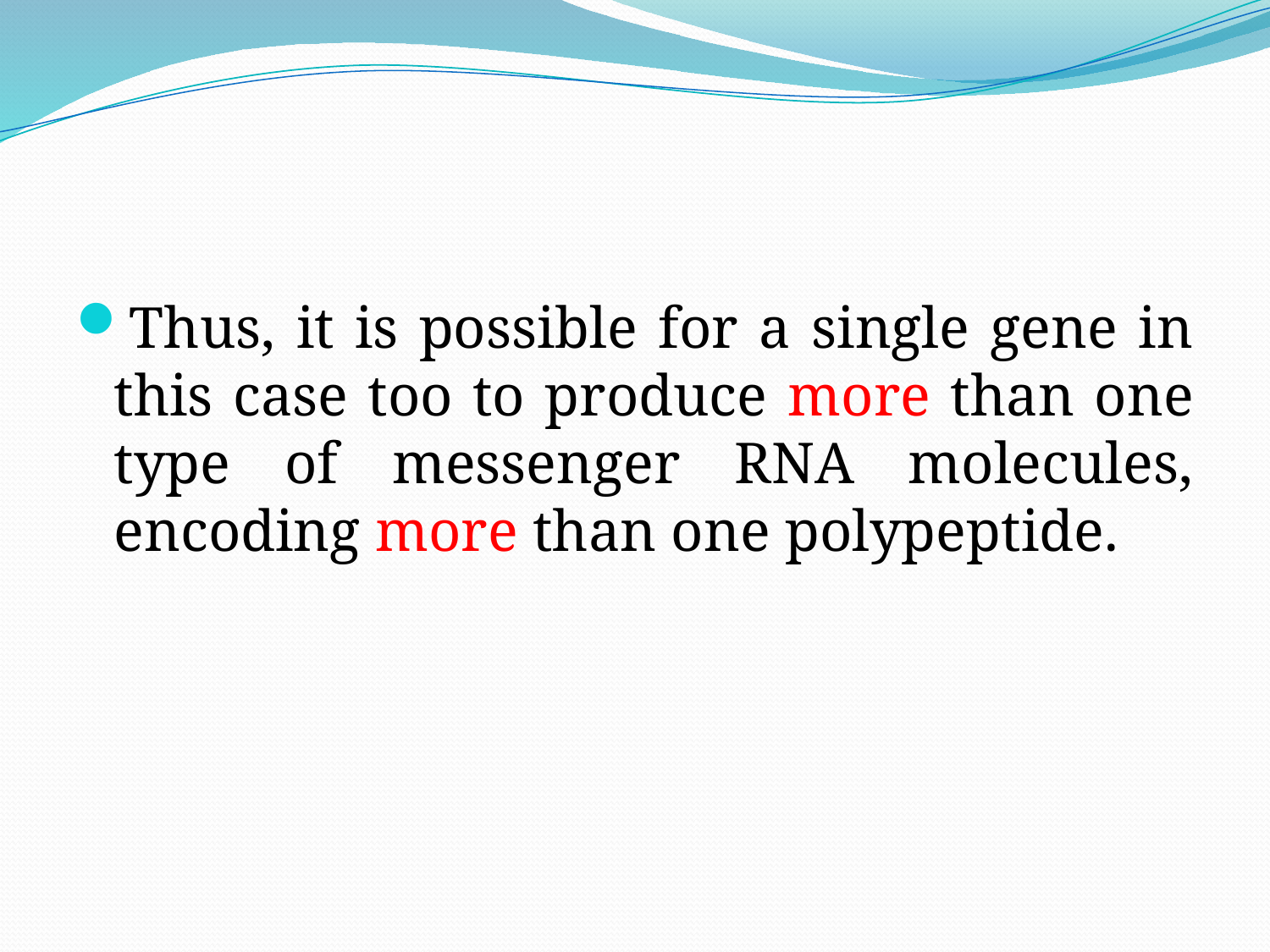

Thus, it is possible for a single gene in this case too to produce more than one type of messenger RNA molecules, encoding more than one polypeptide.